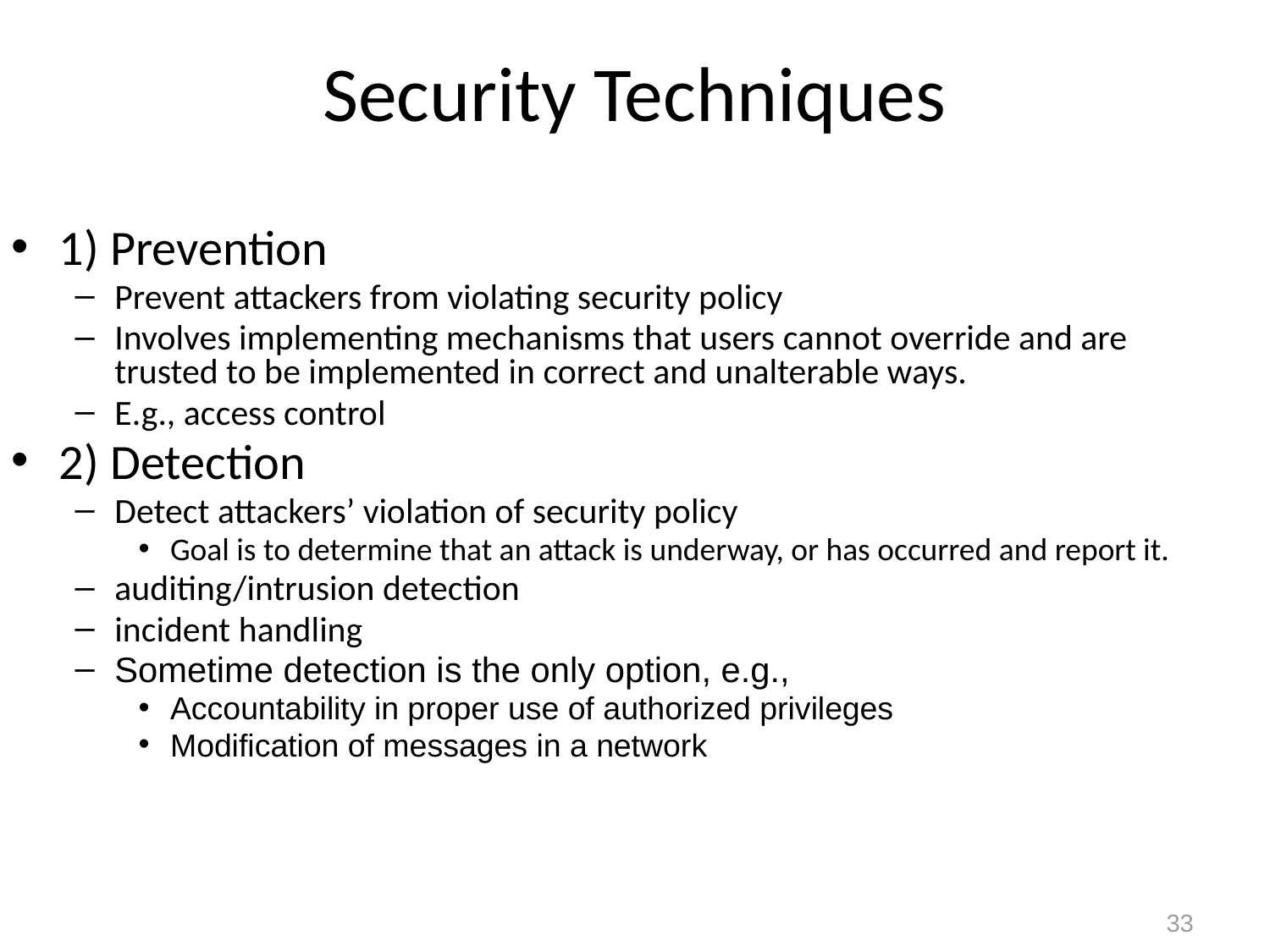

# Security Techniques
1) Prevention
Prevent attackers from violating security policy
Involves implementing mechanisms that users cannot override and are trusted to be implemented in correct and unalterable ways.
E.g., access control
2) Detection
Detect attackers’ violation of security policy
Goal is to determine that an attack is underway, or has occurred and report it.
auditing/intrusion detection
incident handling
Sometime detection is the only option, e.g.,
Accountability in proper use of authorized privileges
Modification of messages in a network

33